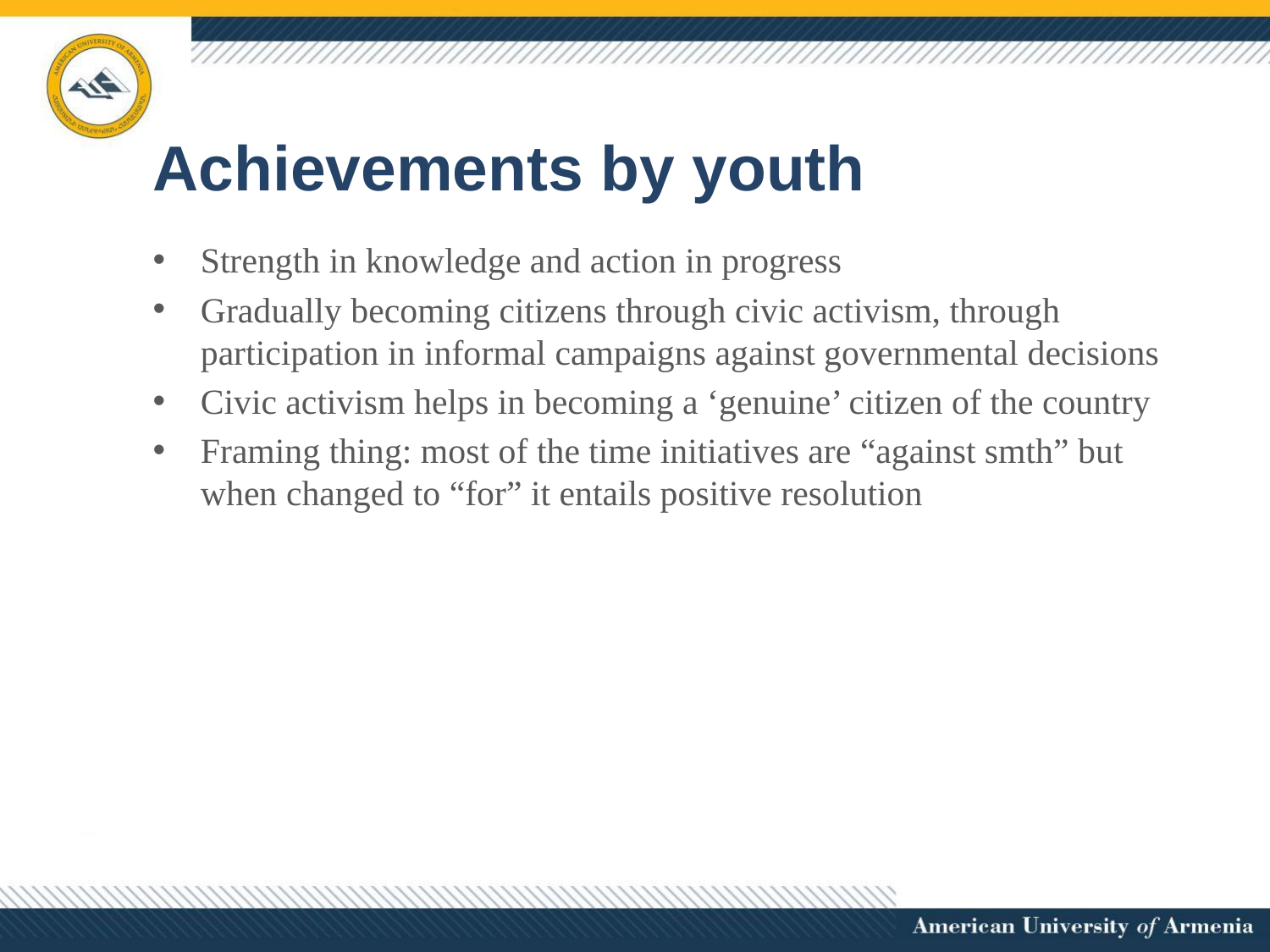

# Achievements by youth
Strength in knowledge and action in progress
Gradually becoming citizens through civic activism, through participation in informal campaigns against governmental decisions
Civic activism helps in becoming a ‘genuine’ citizen of the country
Framing thing: most of the time initiatives are “against smth” but when changed to “for” it entails positive resolution